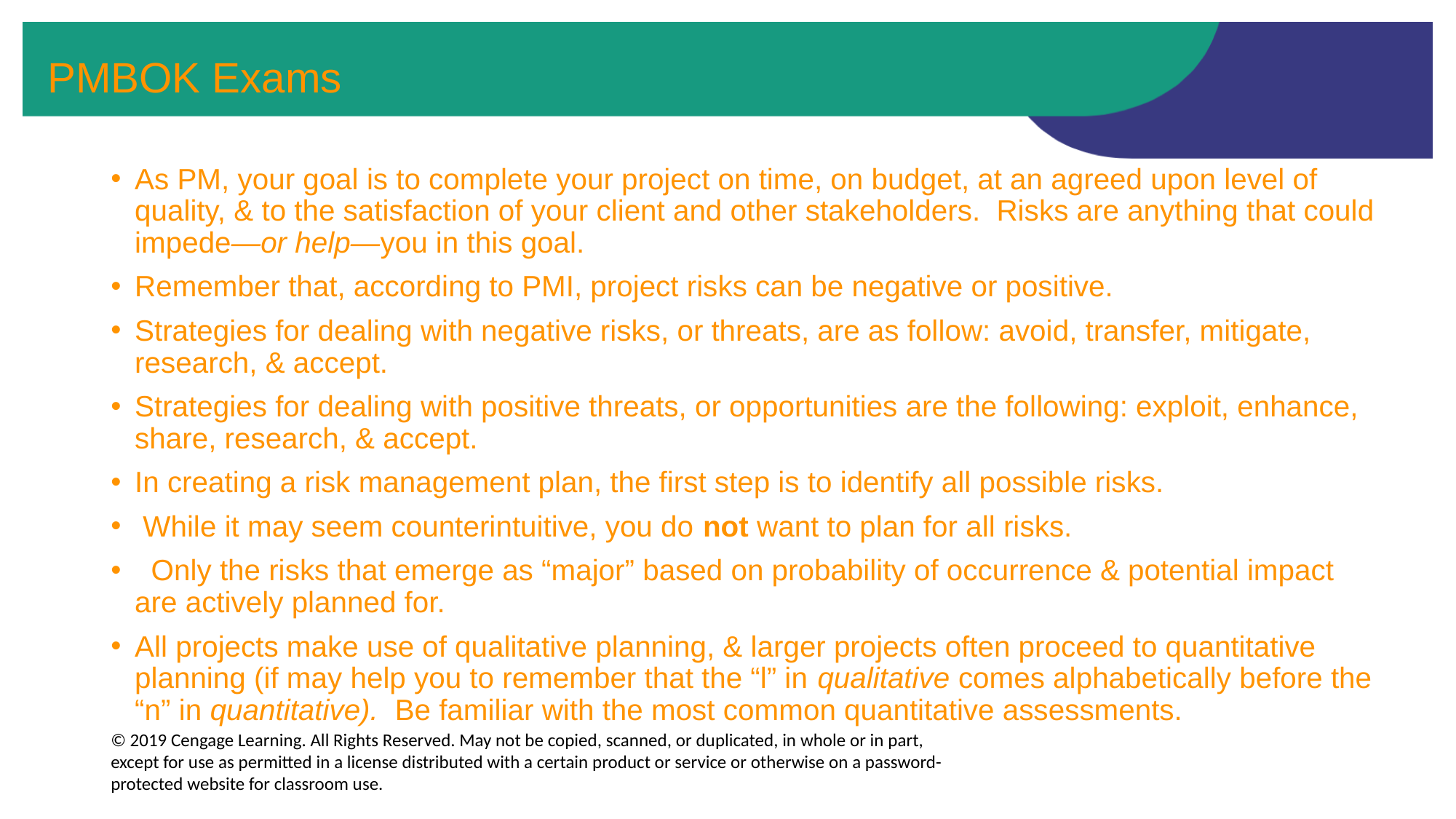

# PMBOK Exams
As PM, your goal is to complete your project on time, on budget, at an agreed upon level of quality, & to the satisfaction of your client and other stakeholders.  Risks are anything that could impede—or help—you in this goal.
Remember that, according to PMI, project risks can be negative or positive.
Strategies for dealing with negative risks, or threats, are as follow: avoid, transfer, mitigate, research, & accept.
Strategies for dealing with positive threats, or opportunities are the following: exploit, enhance, share, research, & accept.
In creating a risk management plan, the first step is to identify all possible risks.
 While it may seem counterintuitive, you do not want to plan for all risks.
  Only the risks that emerge as “major” based on probability of occurrence & potential impact are actively planned for.
All projects make use of qualitative planning, & larger projects often proceed to quantitative planning (if may help you to remember that the “l” in qualitative comes alphabetically before the “n” in quantitative).  Be familiar with the most common quantitative assessments.

© 2019 Cengage Learning. All Rights Reserved. May not be copied, scanned, or duplicated, in whole or in part, except for use as permitted in a license distributed with a certain product or service or otherwise on a password-protected website for classroom use.